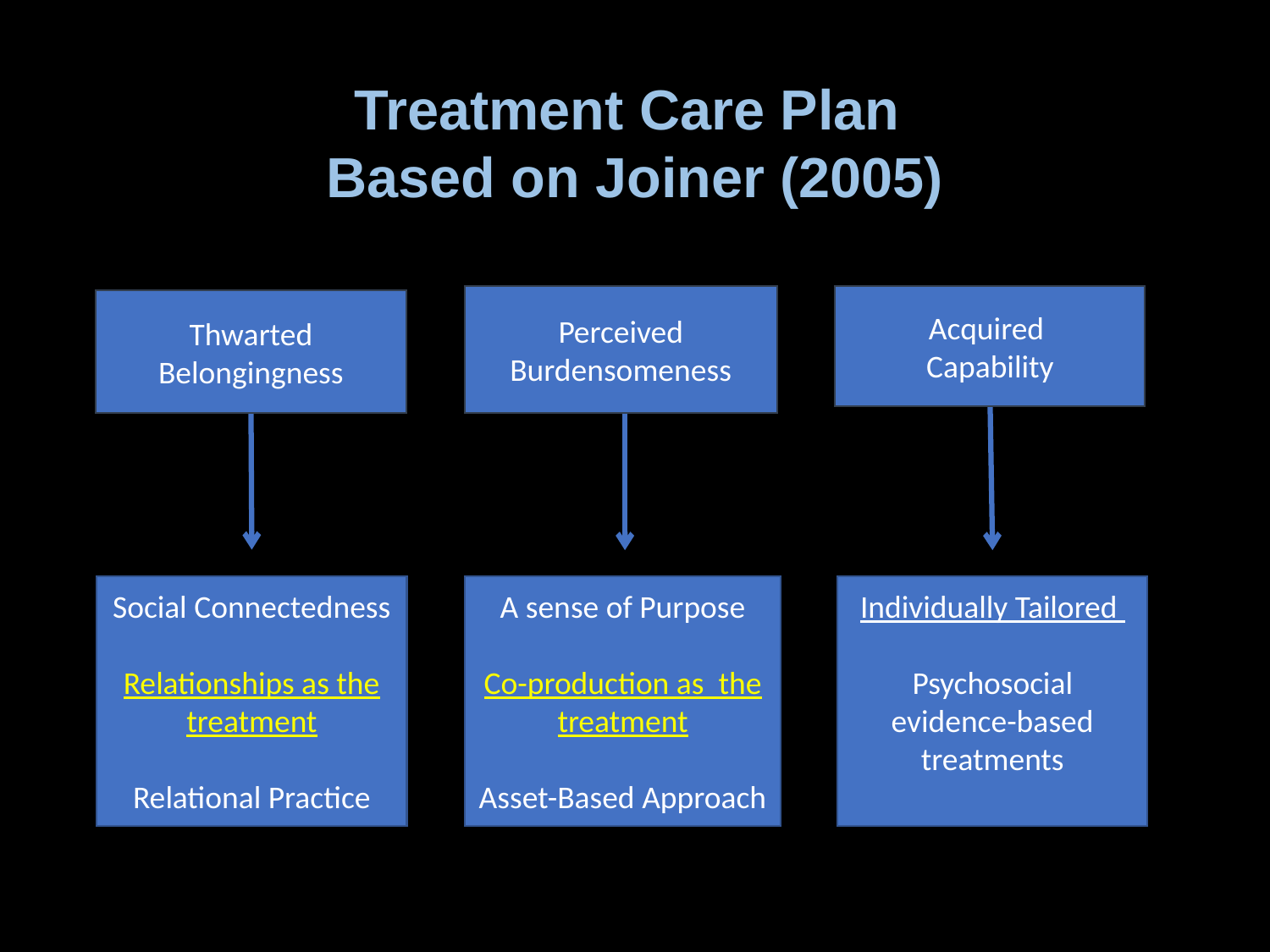

Treatment Care Plan
Based on Joiner (2005)
Perceived Burdensomeness
Acquired
Capability
Thwarted Belongingness
Social Connectedness

Relationships as the treatment

Relational Practice
A sense of Purpose

Co-production as  the treatment

Asset-Based Approach
Individually Tailored

Psychosocial evidence-based treatments